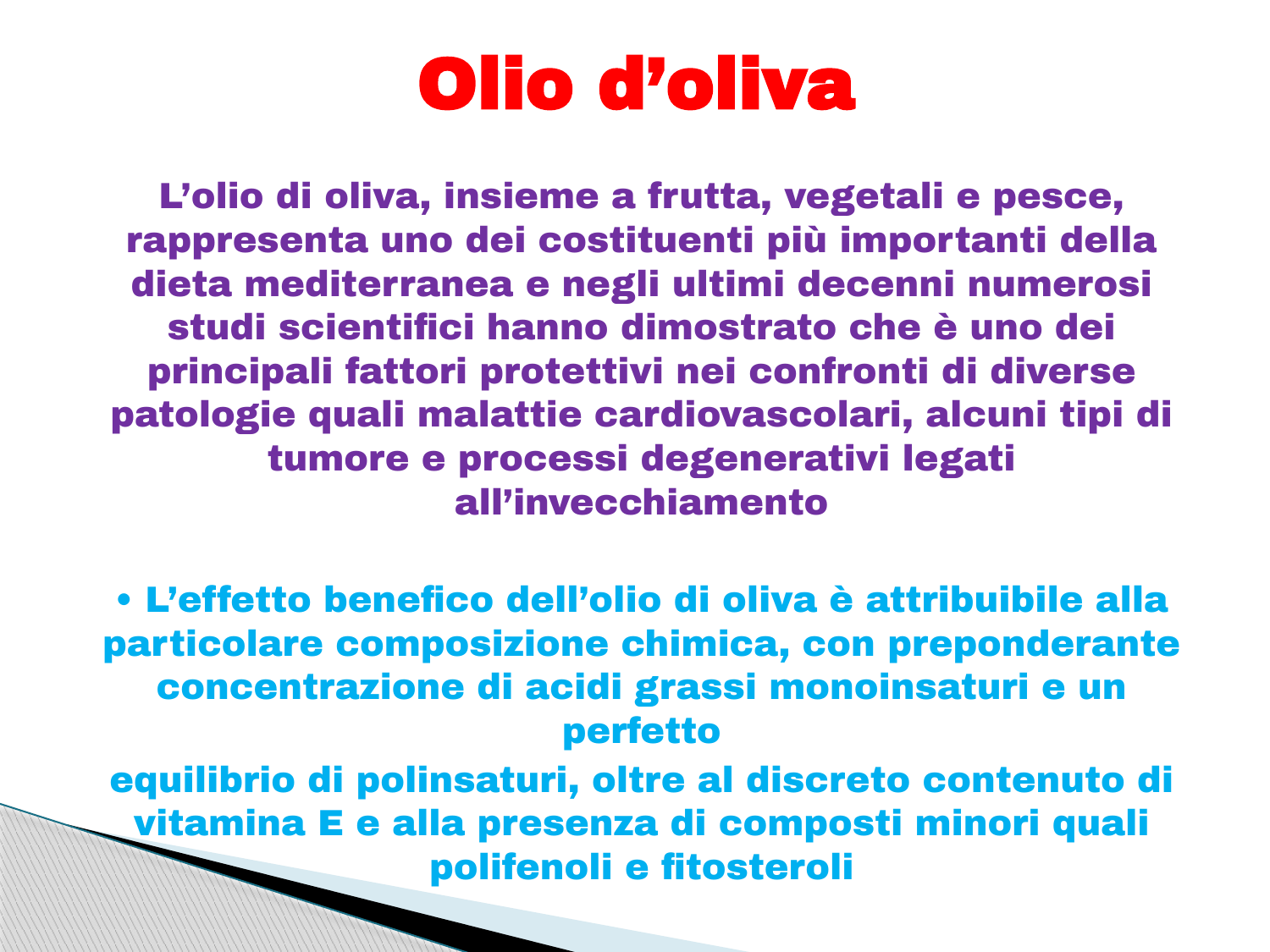

# Olio d’oliva
L’olio di oliva, insieme a frutta, vegetali e pesce, rappresenta uno dei costituenti più importanti della dieta mediterranea e negli ultimi decenni numerosi studi scientifici hanno dimostrato che è uno dei principali fattori protettivi nei confronti di diverse patologie quali malattie cardiovascolari, alcuni tipi di tumore e processi degenerativi legati all’invecchiamento

• L’effetto benefico dell’olio di oliva è attribuibile alla particolare composizione chimica, con preponderante concentrazione di acidi grassi monoinsaturi e un perfetto
equilibrio di polinsaturi, oltre al discreto contenuto di vitamina E e alla presenza di composti minori quali polifenoli e fitosteroli